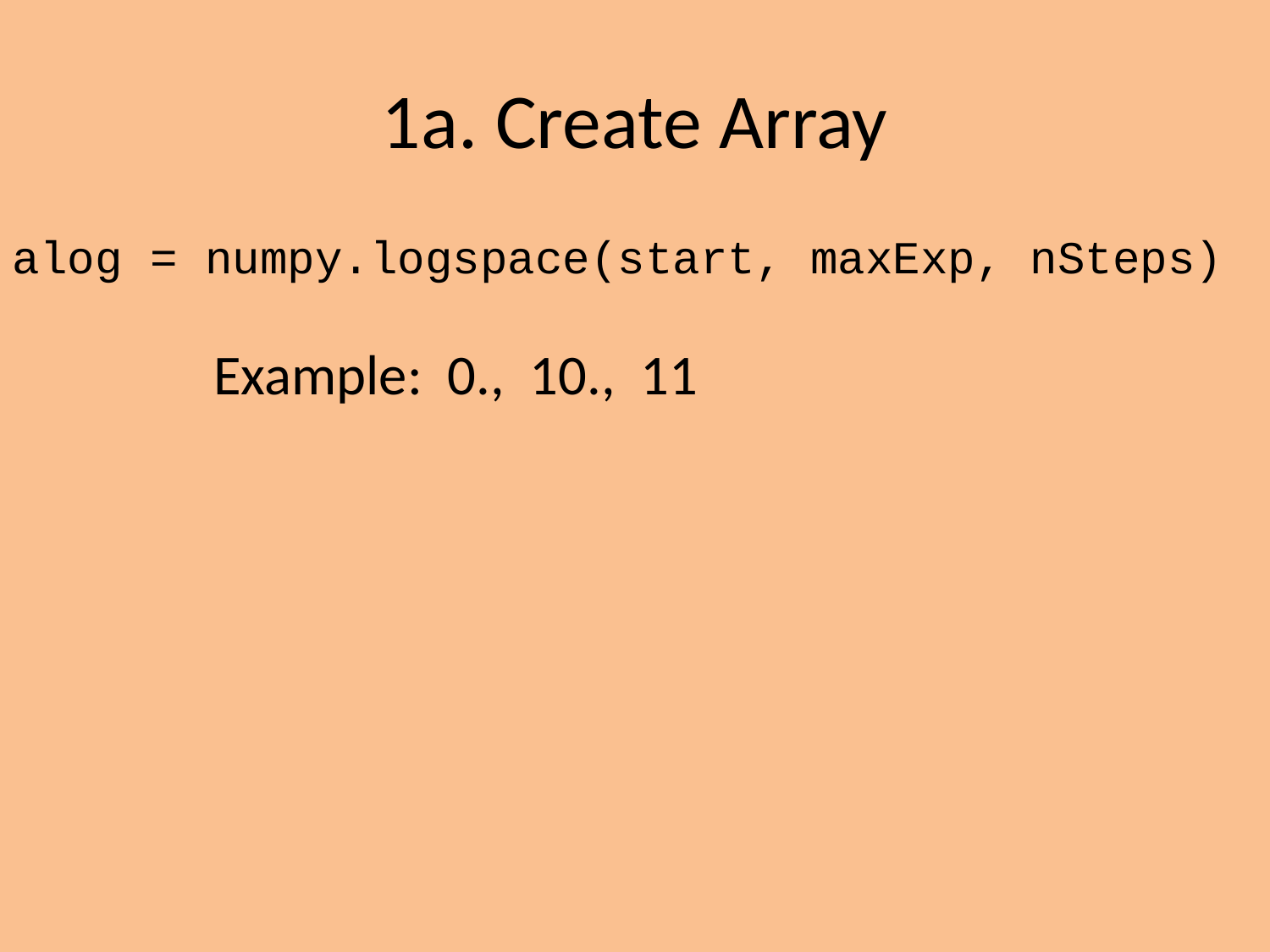

1a. Create Array
alog = numpy.logspace(start, maxExp, nSteps)

		Example:  0.,  10.,  11